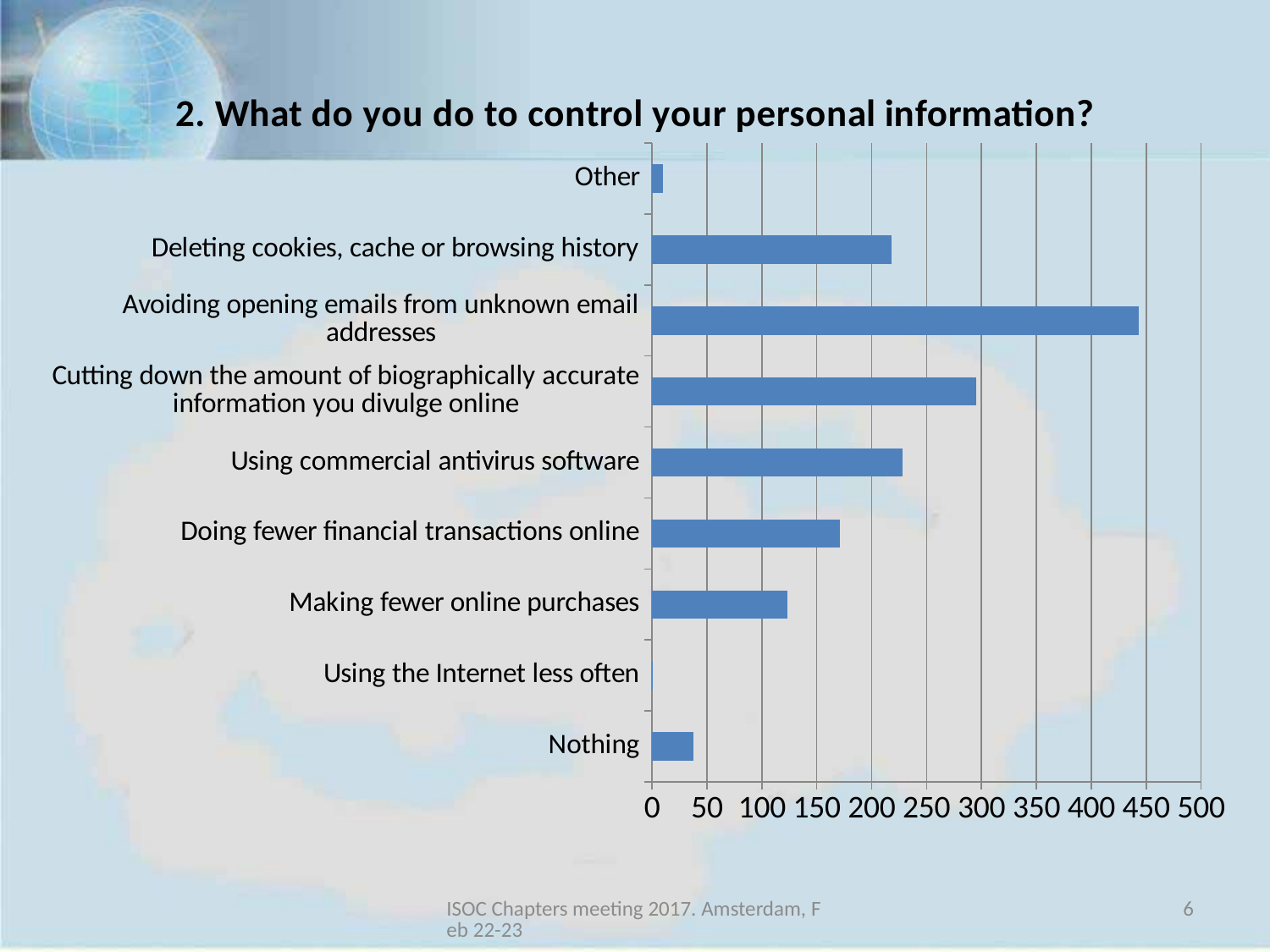

### Chart: 2. What do you do to control your personal information?

| Category | What do you do to control your personal information? |
|---|---|
| Nothing | 38.0 |
| Using the Internet less often | 1.0 |
| Making fewer online purchases | 123.0 |
| Doing fewer financial transactions online | 171.0 |
| Using commercial antivirus software | 228.0 |
| Cutting down the amount of biographically accurate information you divulge online | 295.0 |
| Avoiding opening emails from unknown email addresses | 443.0 |
| Deleting cookies, cache or browsing history | 218.0 |
| Other | 10.0 |
ISOC Chapters meeting 2017. Amsterdam, Feb 22-23
6